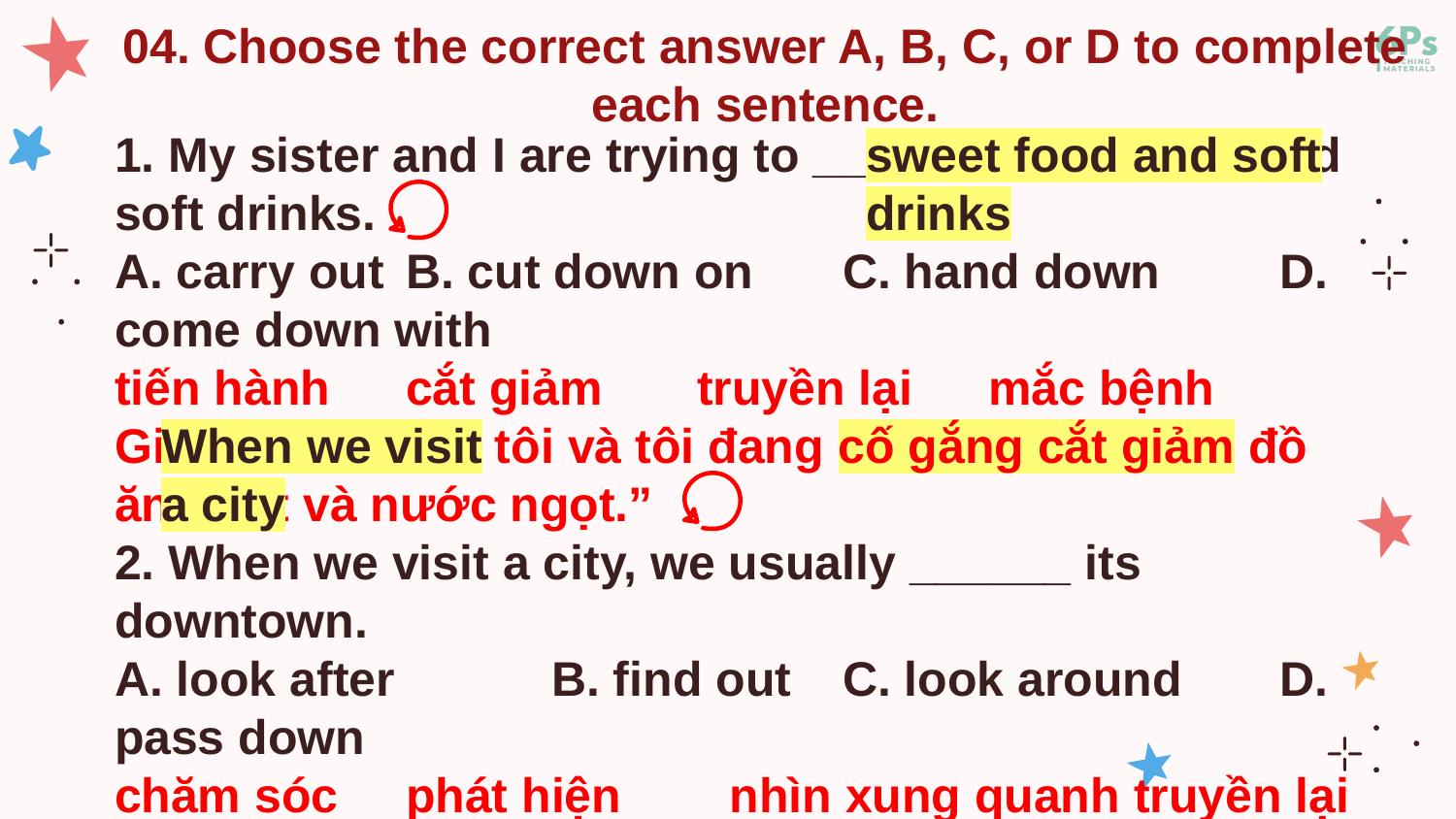

04. Choose the correct answer A, B, C, or D to complete each sentence.
1. My sister and I are trying to ______ sweet food and soft drinks.
A. carry out 	B. cut down on	C. hand down 	D. come down with
tiến hành	cắt giảm	truyền lại	mắc bệnh
Giải nghĩa: “Chị tôi và tôi đang cố gắng cắt giảm đồ ăn ngọt và nước ngọt.”
2. When we visit a city, we usually ______ its downtown.
A. look after 	B. find out	C. look around 	D. pass down
chăm sóc	phát hiện        nhìn xung quanh	truyền lại
Giải nghĩa: “Khi chúng tôi đến thăm một thành phố, chúng tôi thường nhìn quanh khu trung tâm thành phố.”
sweet food and soft drinks

When we visit a city